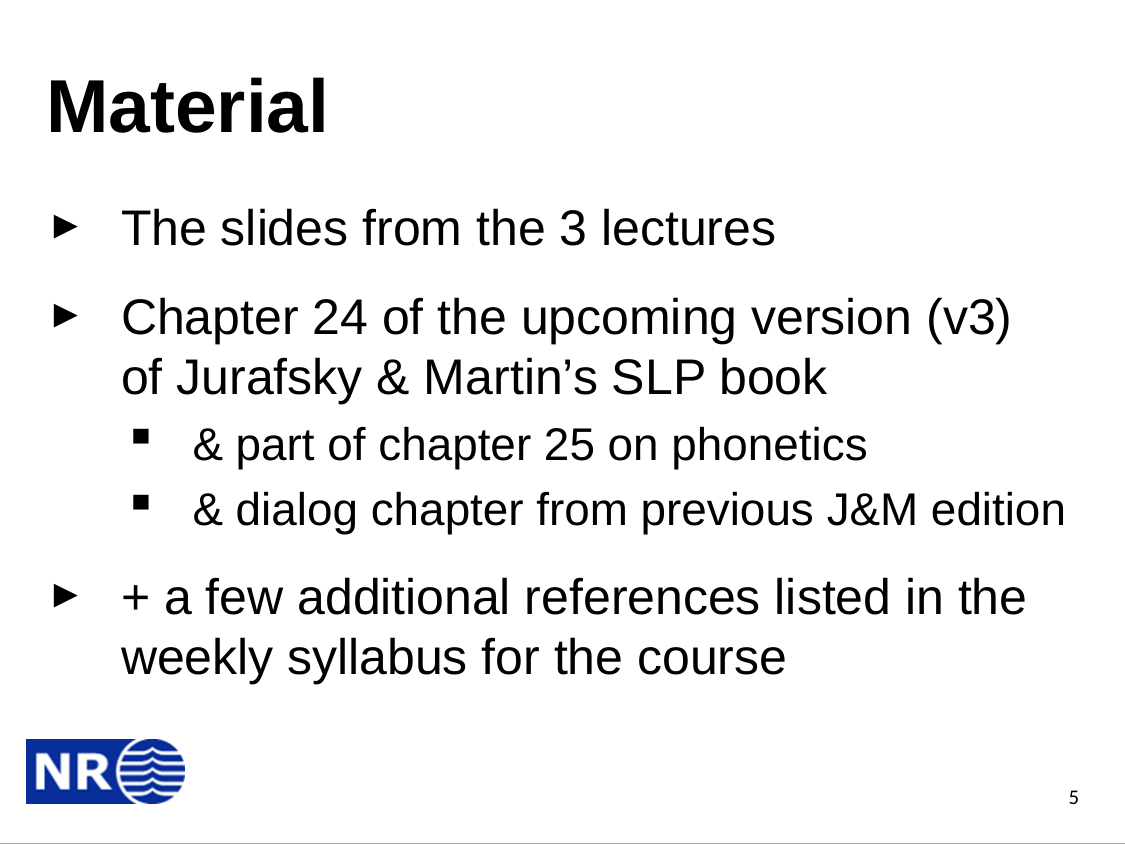

# Material
The slides from the 3 lectures
Chapter 24 of the upcoming version (v3)  of Jurafsky & Martin’s SLP book
& part of chapter 25 on phonetics
& dialog chapter from previous J&M edition
+ a few additional references listed in the weekly syllabus for the course

5